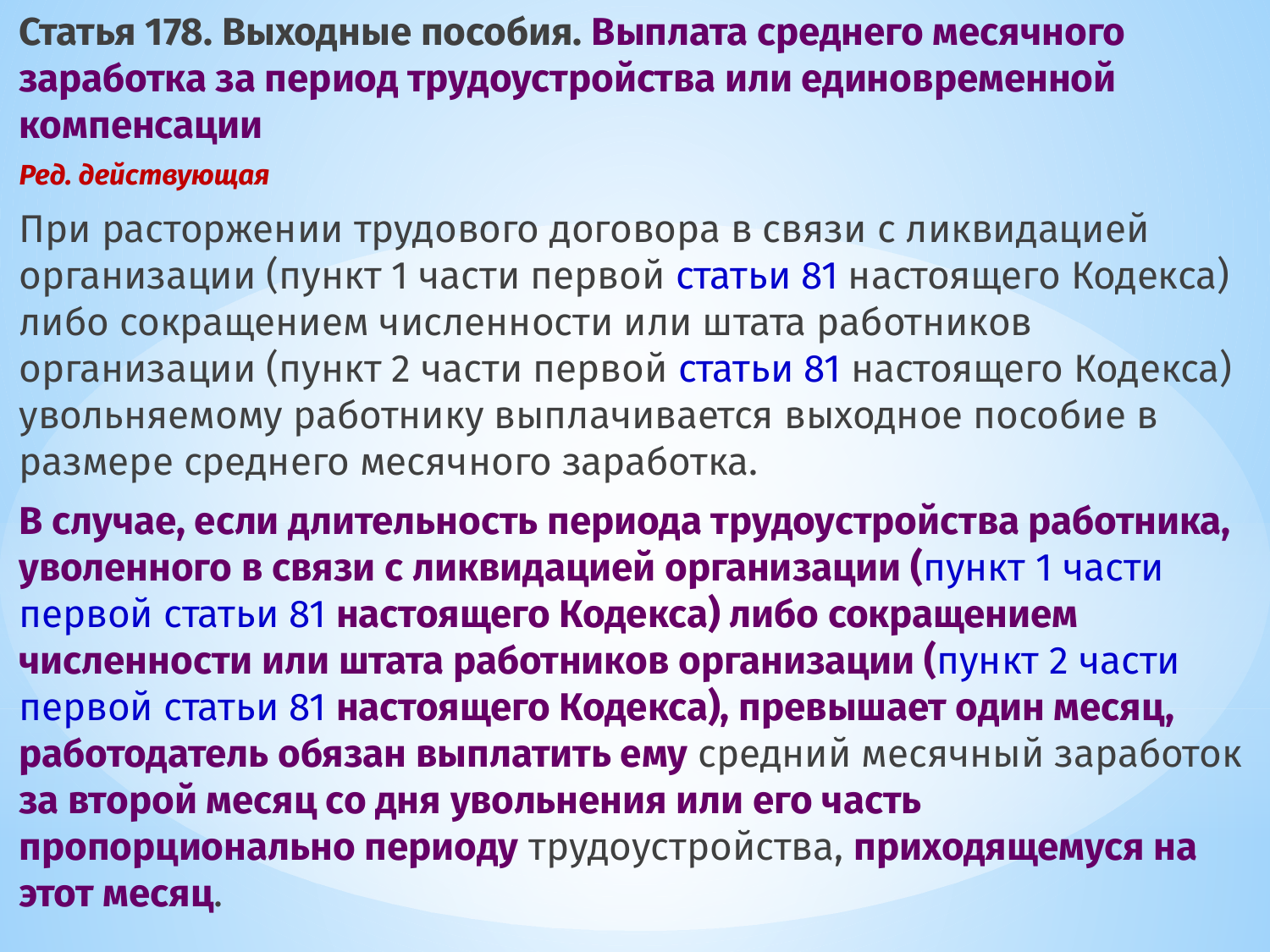

Статья 178. Выходные пособия. Выплата среднего месячного заработка за период трудоустройства или единовременной компенсации
Ред. действующая
При расторжении трудового договора в связи с ликвидацией организации (пункт 1 части первой статьи 81 настоящего Кодекса) либо сокращением численности или штата работников организации (пункт 2 части первой статьи 81 настоящего Кодекса) увольняемому работнику выплачивается выходное пособие в размере среднего месячного заработка.
В случае, если длительность периода трудоустройства работника, уволенного в связи с ликвидацией организации (пункт 1 части первой статьи 81 настоящего Кодекса) либо сокращением численности или штата работников организации (пункт 2 части первой статьи 81 настоящего Кодекса), превышает один месяц, работодатель обязан выплатить ему средний месячный заработок за второй месяц со дня увольнения или его часть пропорционально периоду трудоустройства, приходящемуся на этот месяц.